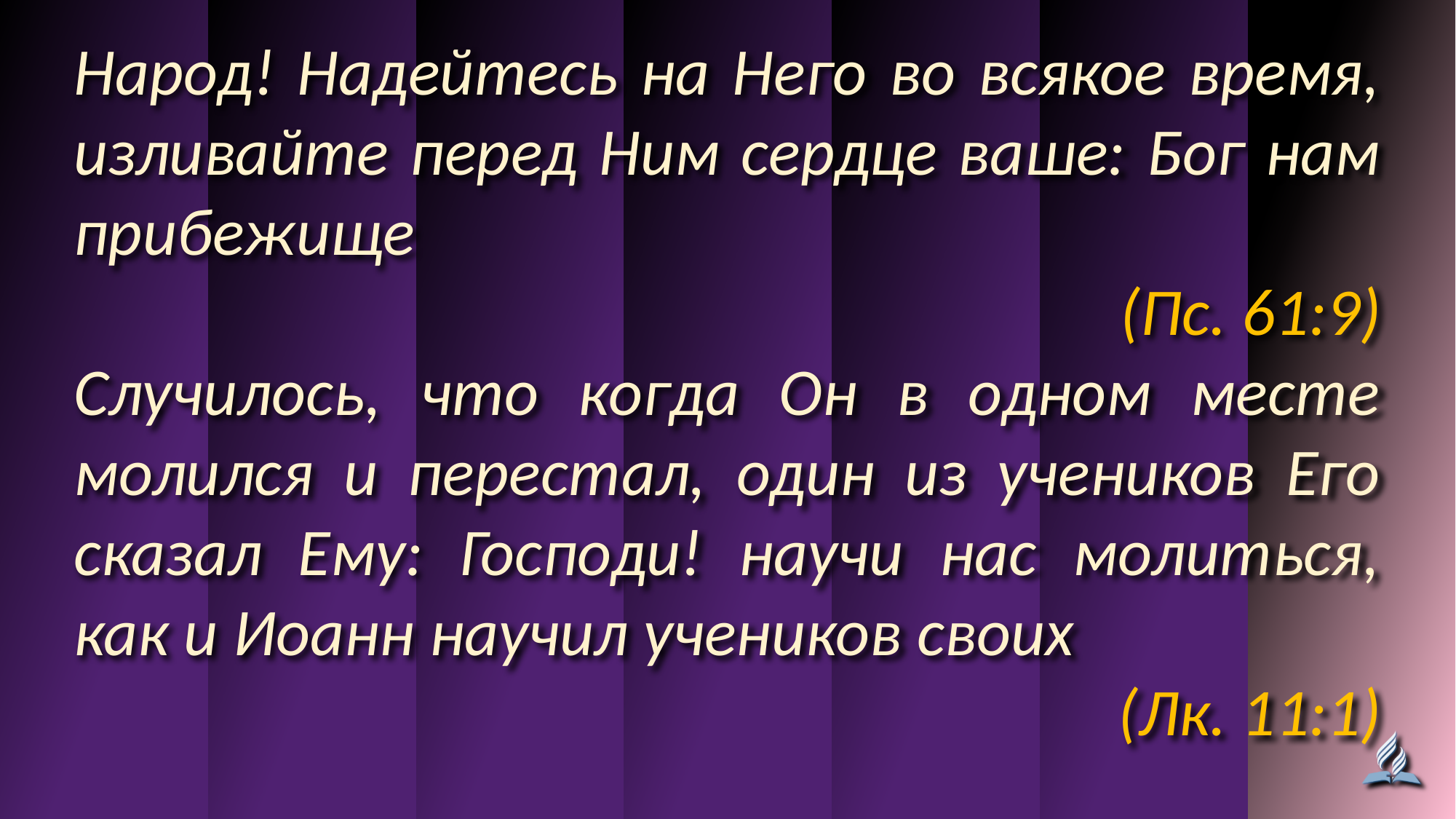

Народ! Надейтесь на Него во всякое время, изливайте перед Ним сердце ваше: Бог нам прибежище
(Пс. 61:9)
Случилось, что когда Он в одном месте молился и перестал, один из учеников Его сказал Ему: Господи! научи нас молиться, как и Иоанн научил учеников своих
(Лк. 11:1)